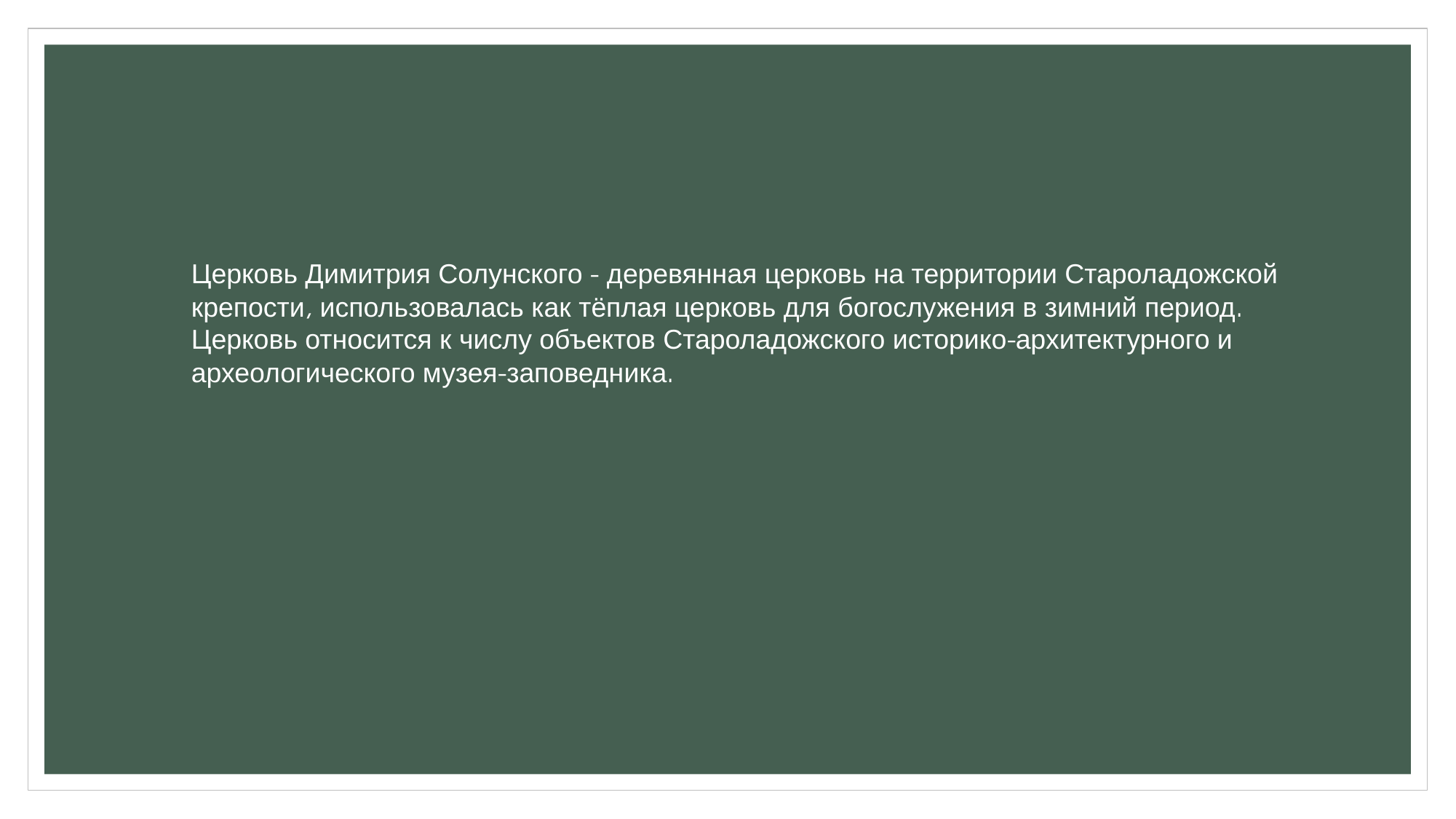

Церковь Димитрия Солунского - деревянная церковь на территории Староладожской крепости, использовалась как тёплая церковь для богослужения в зимний период. Церковь относится к числу объектов Староладожского историко-архитектурного и археологического музея-заповедника.